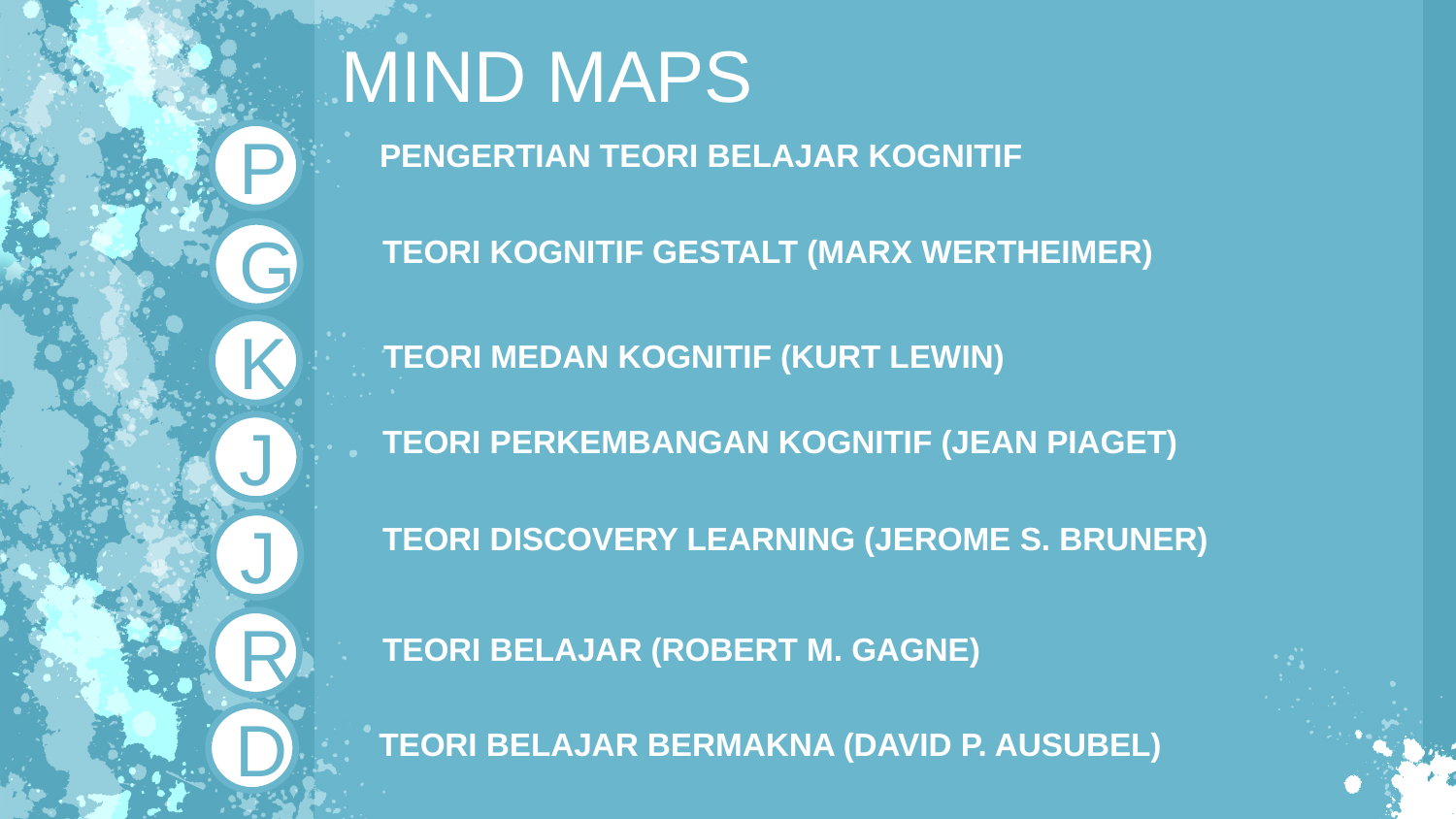

MIND MAPS
P
G

K
J

J

PENGERTIAN TEORI BELAJAR KOGNITIF

TEORI KOGNITIF GESTALT (MARX WERTHEIMER)

TEORI MEDAN KOGNITIF (KURT LEWIN)
TEORI PERKEMBANGAN KOGNITIF (JEAN PIAGET)

TEORI DISCOVERY LEARNING (JEROME S. BRUNER)

R
TEORI BELAJAR (ROBERT M. GAGNE)

D
TEORI BELAJAR BERMAKNA (DAVID P. AUSUBEL)